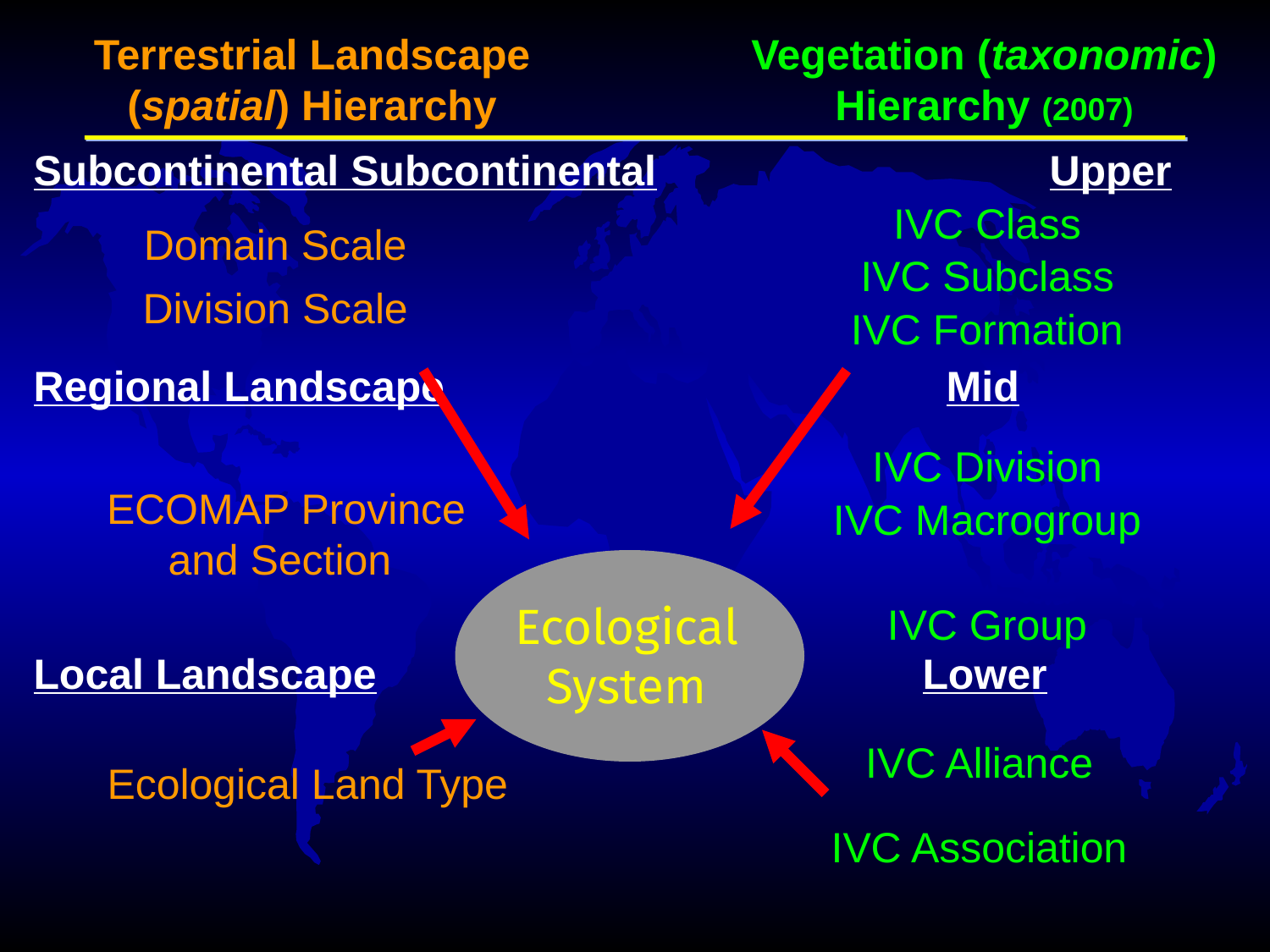

Terrestrial Landscape (spatial) Hierarchy
Vegetation (taxonomic) Hierarchy (2007)
Subcontinental Subcontinental 			Upper

Regional Landscape	 			  Mid

Local Landscape					Lower

IVC Class
Domain Scale
IVC Subclass
Division Scale
IVC Formation

Ecological System

IVC Division
ECOMAP Province and Section
IVC Macrogroup
IVC Group
IVC Alliance
Ecological Land Type
IVC Association